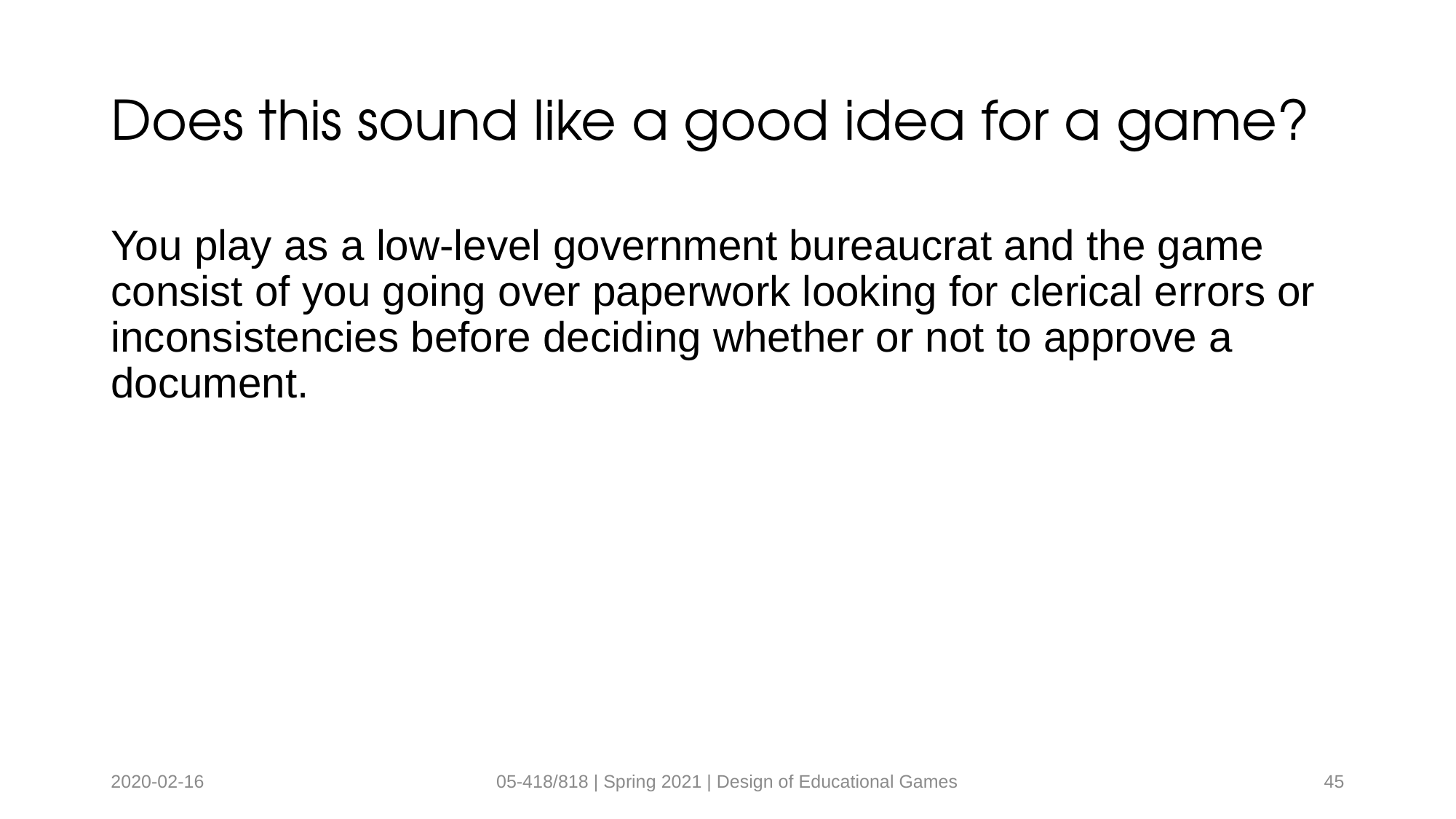

# Does this sound like a good idea for a game?
You play as a low-level government bureaucrat and the game consist of you going over paperwork looking for clerical errors or inconsistencies before deciding whether or not to approve a document.

2020-02-16
05-418/818 | Spring 2021 | Design of Educational Games
45